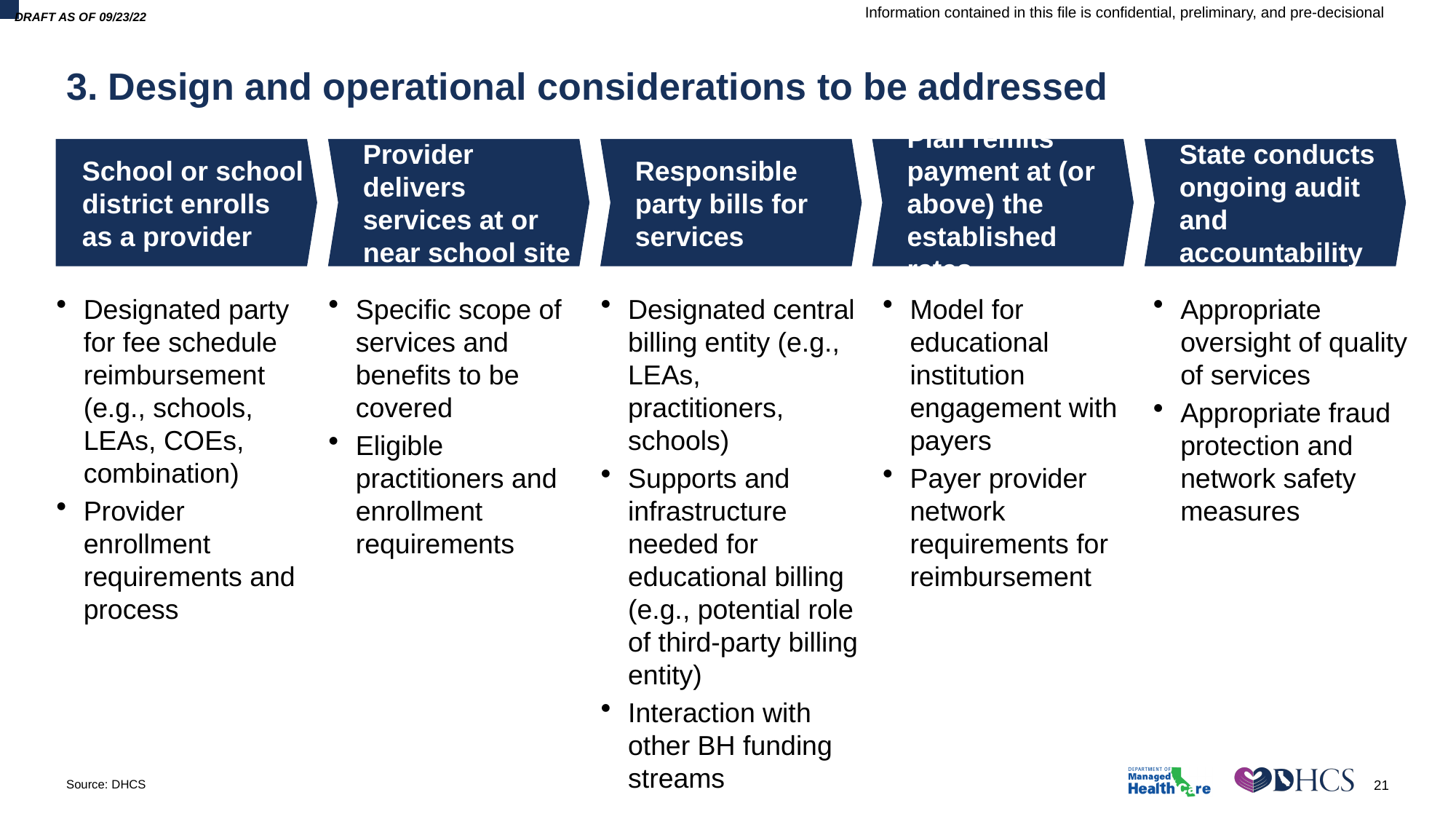

Draft AS OF 09/23/22
# 3. Design and operational considerations to be addressed

School or school district enrolls as a provider

Provider delivers services at or near school site

Responsible party bills for services

Plan remits payment at (or above) the established rates

State conducts ongoing audit and accountability
Designated party for fee schedule reimbursement (e.g., schools, LEAs, COEs, combination)
Provider enrollment requirements and process
Specific scope of services and benefits to be covered
Eligible practitioners and enrollment requirements
Designated central billing entity (e.g., LEAs, practitioners, schools)
Supports and infrastructure needed for educational billing (e.g., potential role of third-party billing entity)
Interaction with other BH funding streams
Model for educational institution engagement with payers
Payer provider network requirements for reimbursement
Appropriate oversight of quality of services
Appropriate fraud protection and network safety measures
Source: DHCS